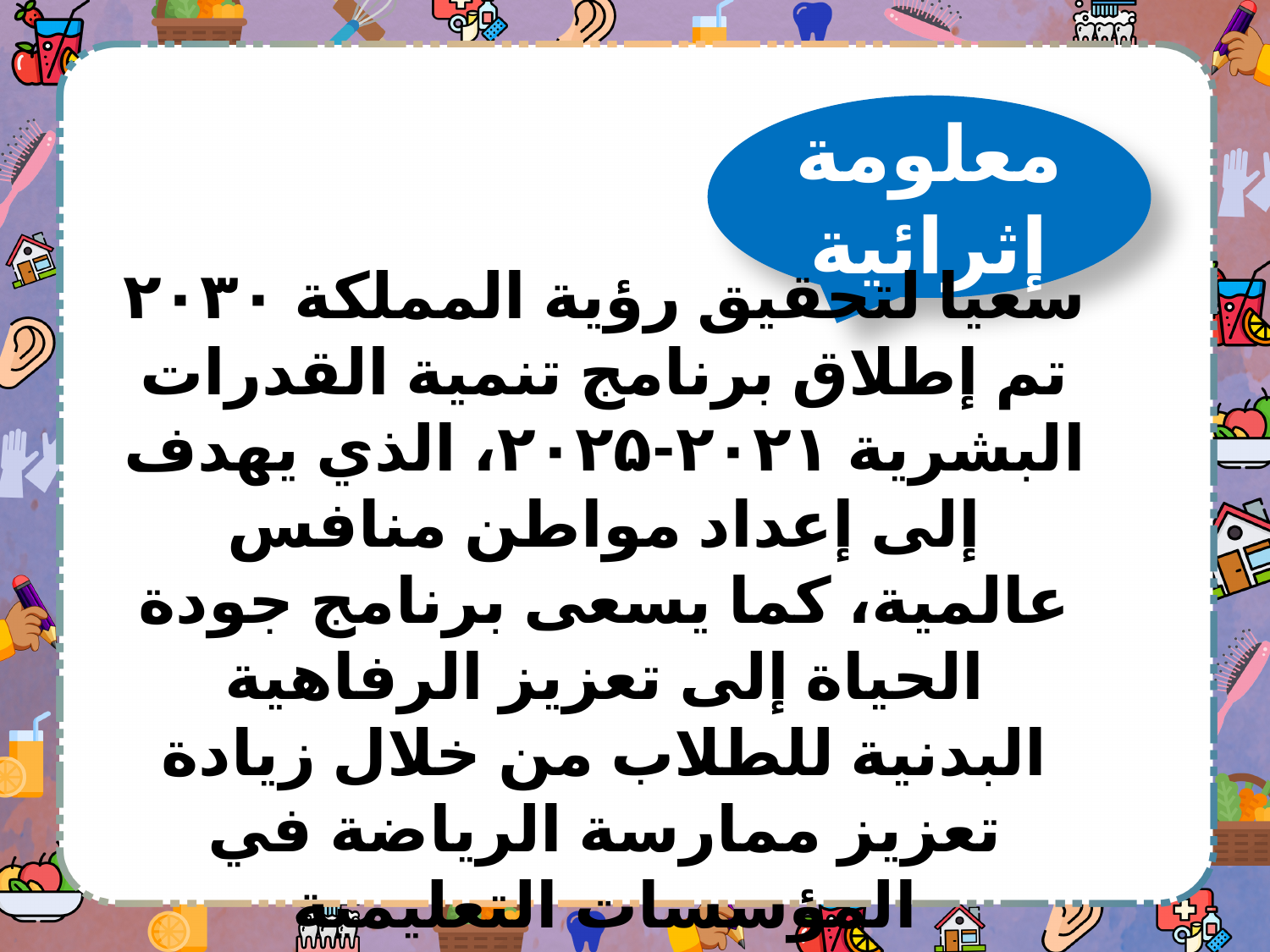

معلومة إثرائية
سعيا لتحقيق رؤية المملكة ۲۰۳۰ تم إطلاق برنامج تنمية القدرات البشرية ۲۰۲۱-۲۰۲۵، الذي يهدف إلى إعداد مواطن منافس عالمية، كما يسعى برنامج جودة الحياة إلى تعزيز الرفاهية البدنية للطلاب من خلال زيادة تعزيز ممارسة الرياضة في المؤسسات التعليمية